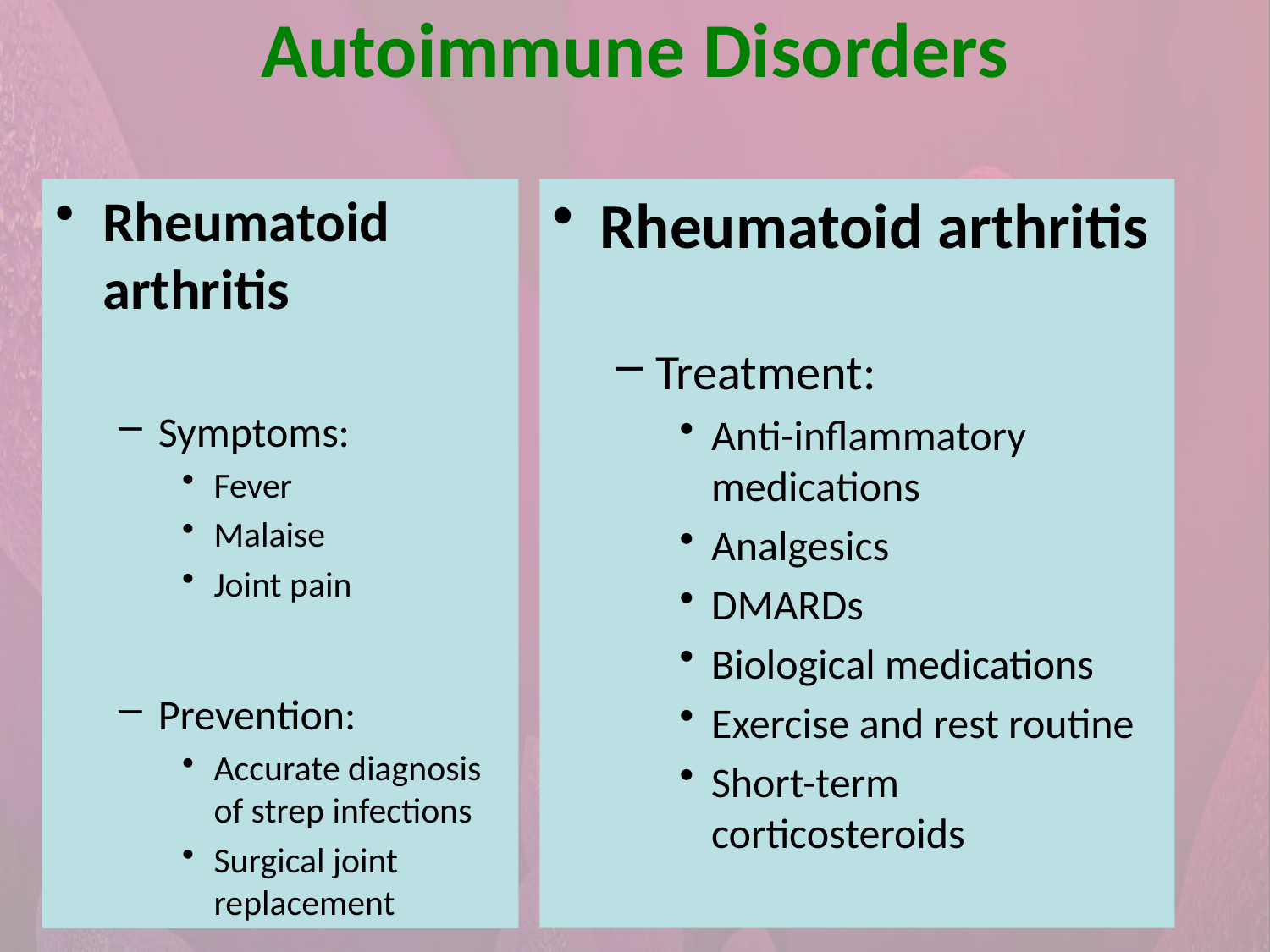

Autoimmune Disorders
Rheumatoid arthritis

Symptoms:
Fever
Malaise
Joint pain

Prevention:
Accurate diagnosis of strep infections
Surgical joint replacement
Rheumatoid arthritis

Treatment:
Anti-inflammatory medications
Analgesics
DMARDs
Biological medications
Exercise and rest routine
Short-term corticosteroids